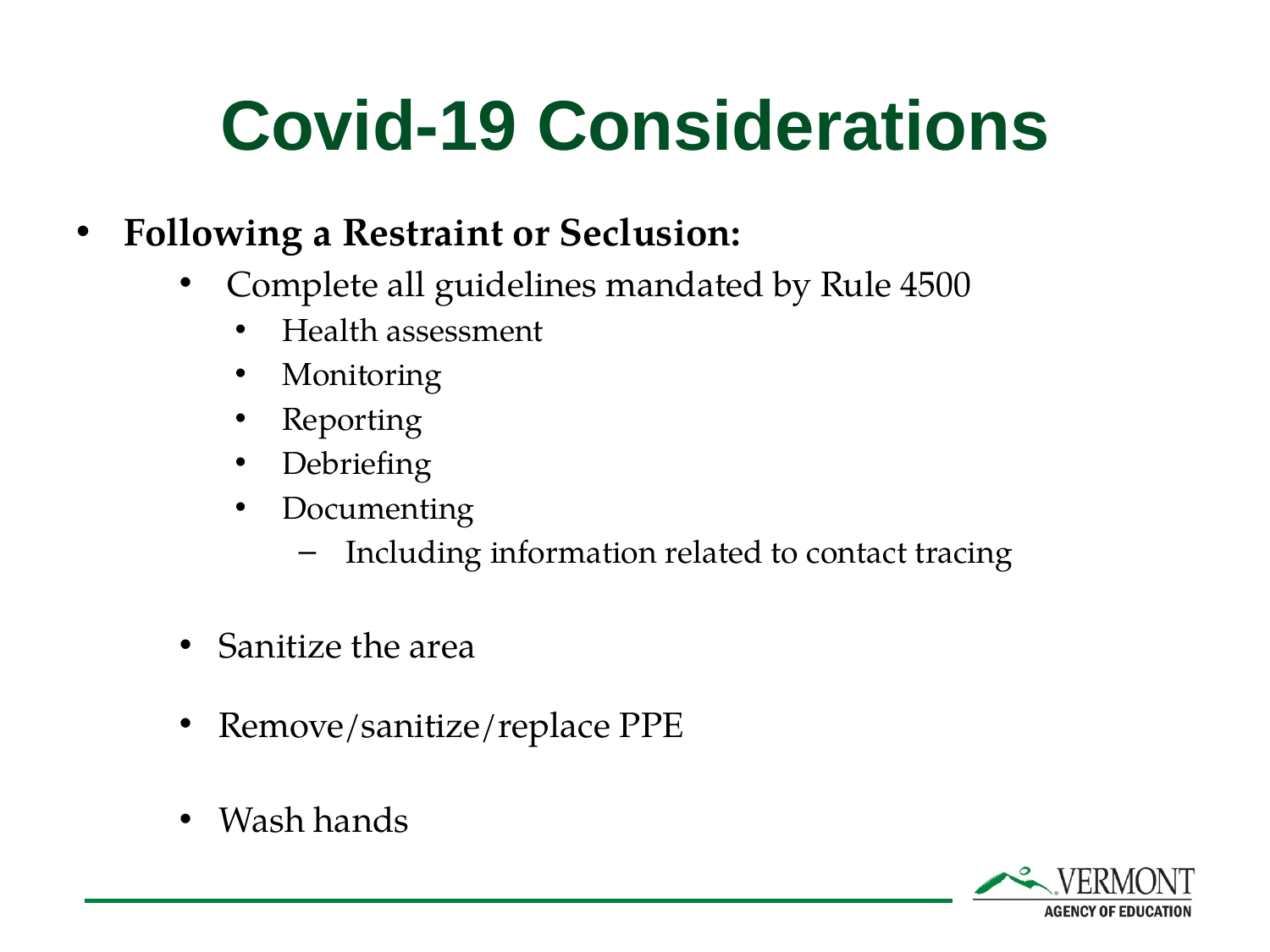

# Covid-19 Considerations
Following a Restraint or Seclusion:
Complete all guidelines mandated by Rule 4500
Health assessment
Monitoring
Reporting
Debriefing
Documenting
Including information related to contact tracing

Sanitize the area

Remove/sanitize/replace PPE

Wash hands